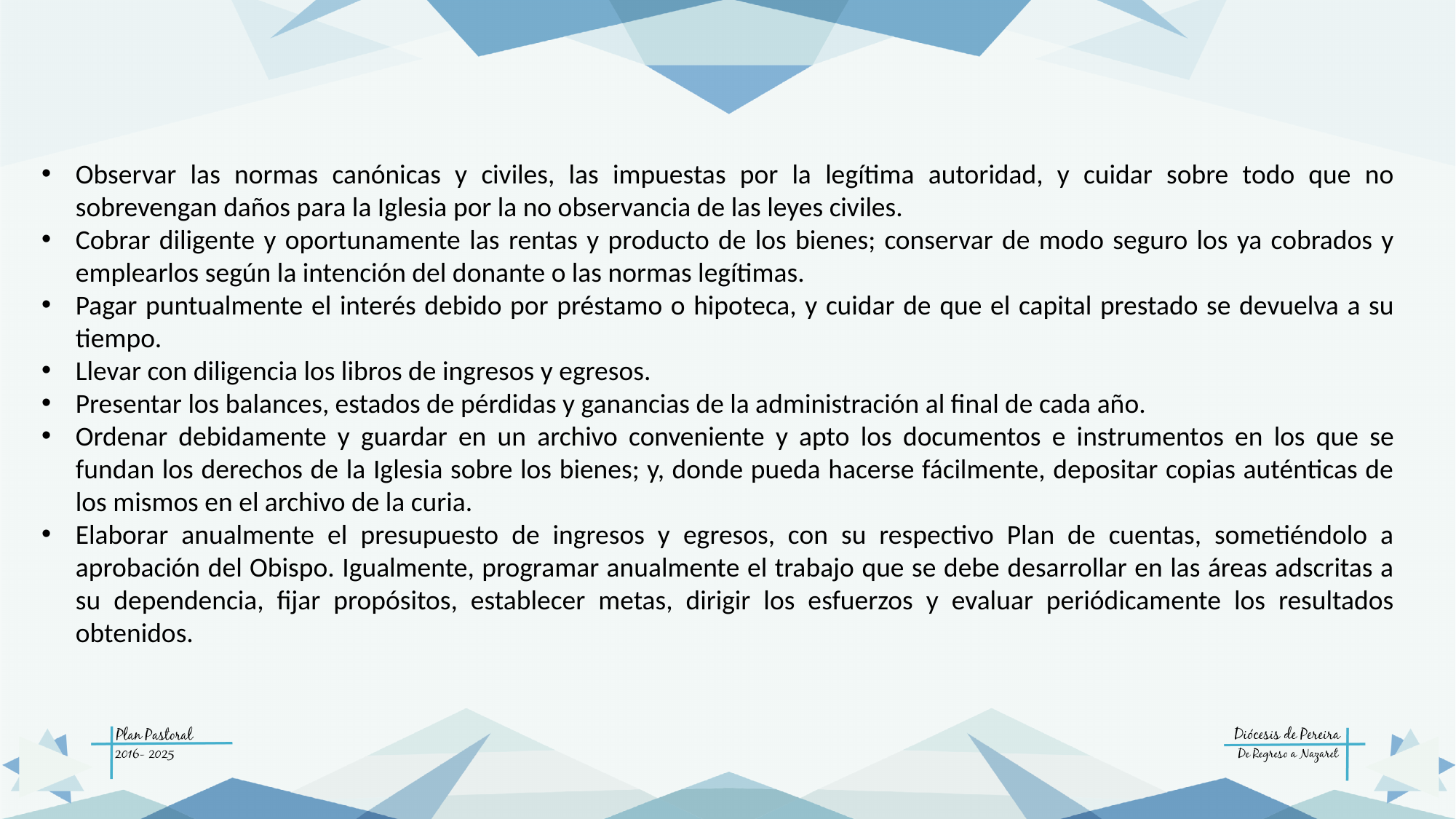

Observar las normas canónicas y civiles, las impuestas por la legítima autoridad, y cuidar sobre todo que no sobrevengan daños para la Iglesia por la no observancia de las leyes civiles.
Cobrar diligente y oportunamente las rentas y producto de los bienes; conservar de modo seguro los ya cobrados y emplearlos según la intención del donante o las normas legítimas.
Pagar puntualmente el interés debido por préstamo o hipoteca, y cuidar de que el capital prestado se devuelva a su tiempo.
Llevar con diligencia los libros de ingresos y egresos.
Presentar los balances, estados de pérdidas y ganancias de la administración al final de cada año.
Ordenar debidamente y guardar en un archivo conveniente y apto los documentos e instrumentos en los que se fundan los derechos de la Iglesia sobre los bienes; y, donde pueda hacerse fácilmente, depositar copias auténticas de los mismos en el archivo de la curia.
Elaborar anualmente el presupuesto de ingresos y egresos, con su respectivo Plan de cuentas, sometiéndolo a aprobación del Obispo. Igualmente, programar anualmente el trabajo que se debe desarrollar en las áreas adscritas a su dependencia, fijar propósitos, establecer metas, dirigir los esfuerzos y evaluar periódicamente los resultados obtenidos.